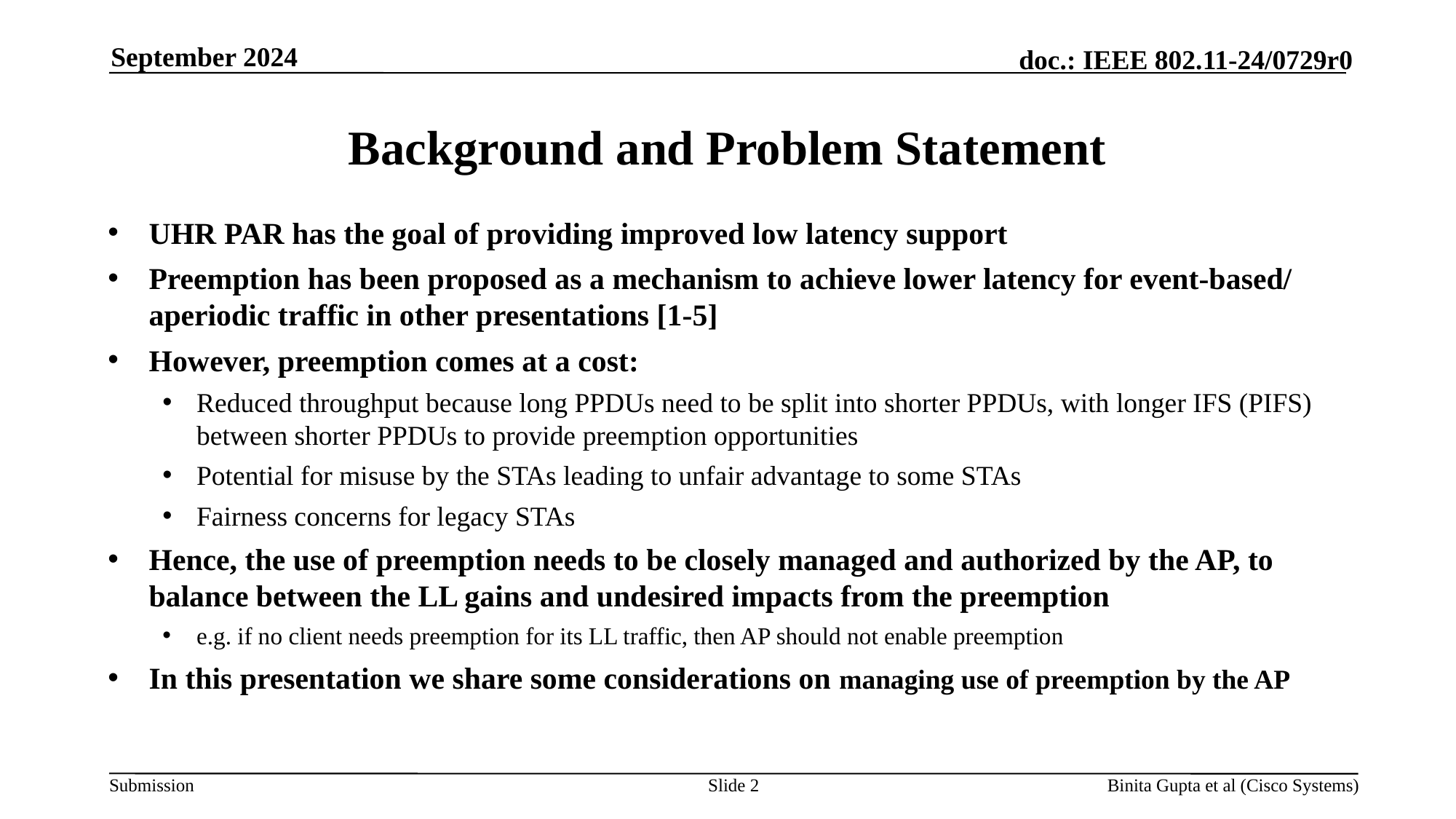

September 2024
# Background and Problem Statement
UHR PAR has the goal of providing improved low latency support
Preemption has been proposed as a mechanism to achieve lower latency for event-based/ aperiodic traffic in other presentations [1-5]
However, preemption comes at a cost:
Reduced throughput because long PPDUs need to be split into shorter PPDUs, with longer IFS (PIFS) between shorter PPDUs to provide preemption opportunities
Potential for misuse by the STAs leading to unfair advantage to some STAs
Fairness concerns for legacy STAs
Hence, the use of preemption needs to be closely managed and authorized by the AP, to balance between the LL gains and undesired impacts from the preemption
e.g. if no client needs preemption for its LL traffic, then AP should not enable preemption
In this presentation we share some considerations on managing use of preemption by the AP

Slide 2
Binita Gupta et al (Cisco Systems)